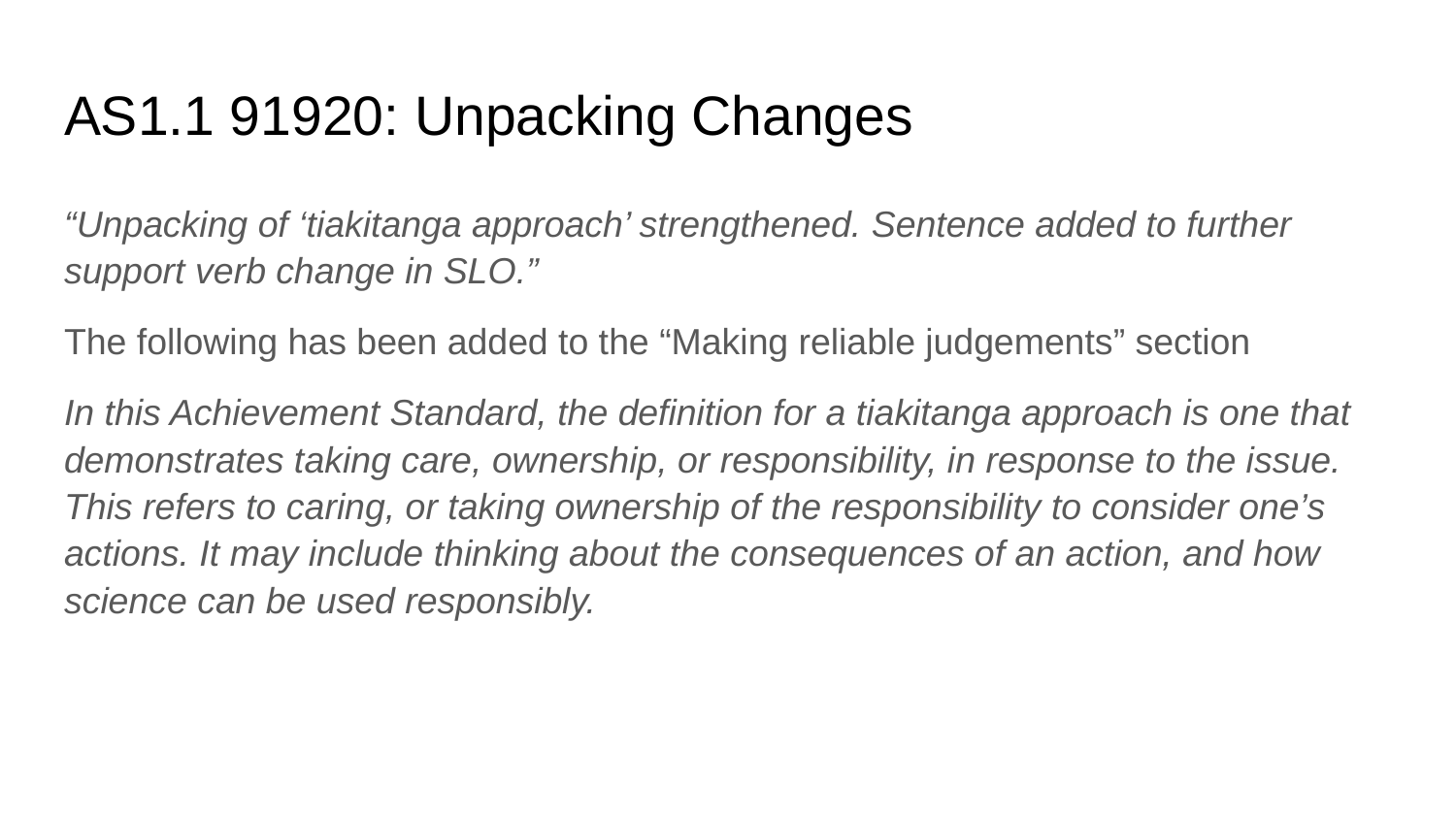

# AS1.1 91920: Unpacking Changes

“Unpacking of ‘tiakitanga approach’ strengthened. Sentence added to further support verb change in SLO.”
The following has been added to the “Making reliable judgements” section
In this Achievement Standard, the definition for a tiakitanga approach is one that demonstrates taking care, ownership, or responsibility, in response to the issue. This refers to caring, or taking ownership of the responsibility to consider one’s actions. It may include thinking about the consequences of an action, and how science can be used responsibly.